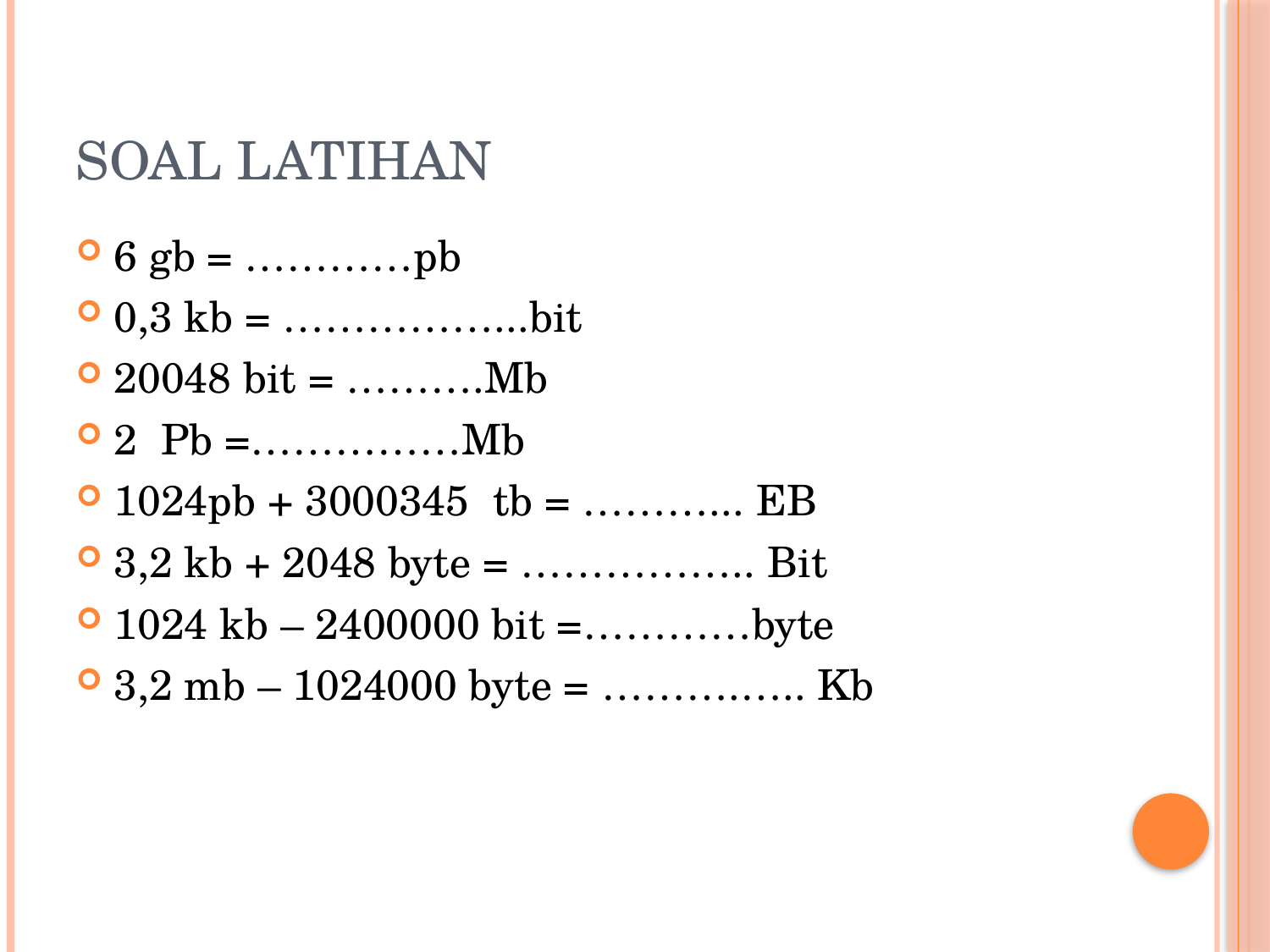

# Soal Latihan
6 gb = …………pb
0,3 kb = ……………...bit
20048 bit = ……….Mb
2  Pb =……………Mb
1024pb + 3000345  tb = ………... EB
3,2 kb + 2048 byte = …………….. Bit
1024 kb – 2400000 bit =…………byte
3,2 mb – 1024000 byte = ……….….. Kb